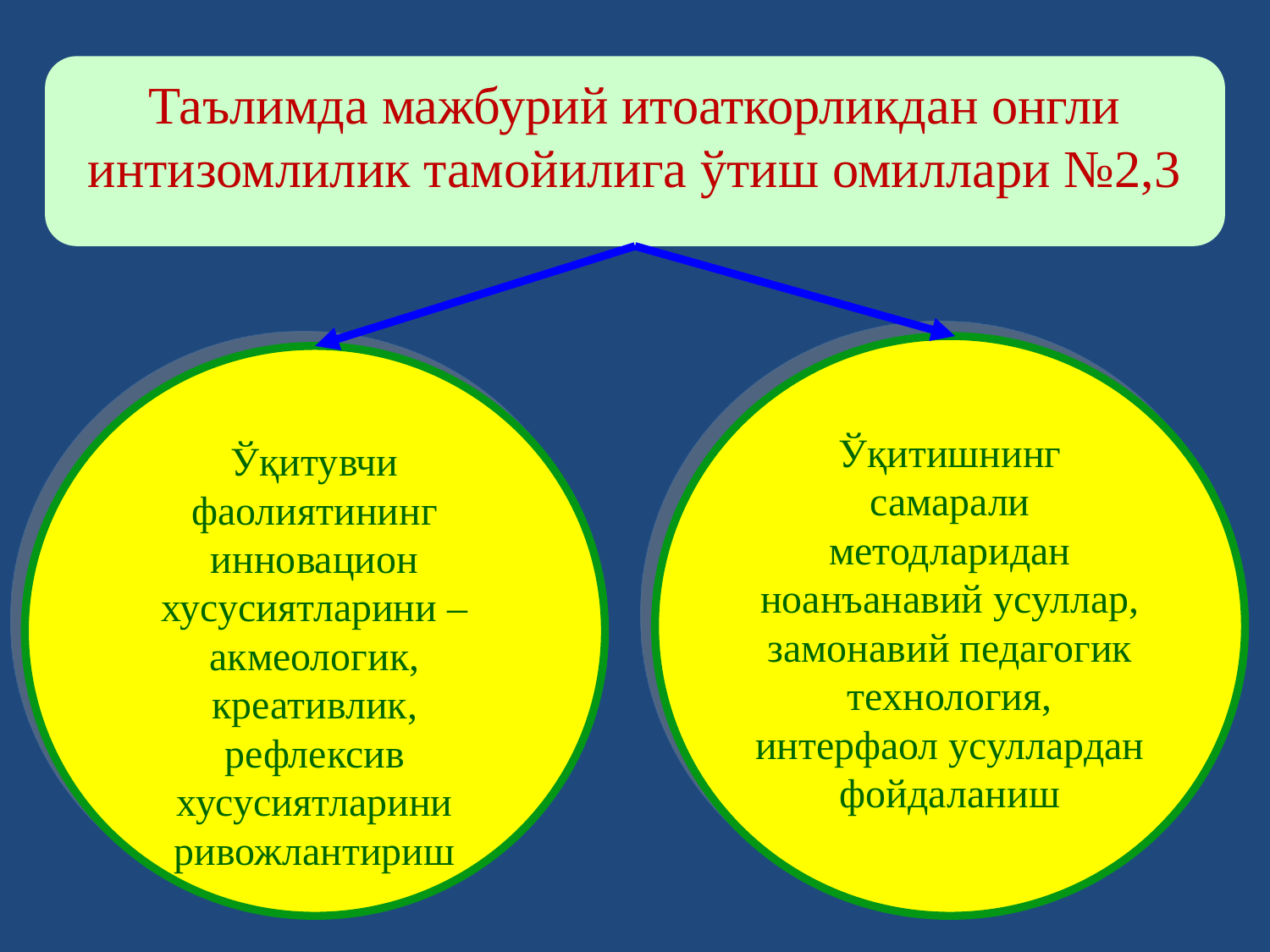

Таълимда мажбурий итоаткорликдан онгли интизомлилик тамойилига ўтиш омиллари №2,3

Ўқитишнинг самарали методларидан ноанъанавий усуллар, замонавий педагогик технология, интерфаол усуллардан фойдаланиш
Ўқитувчи фаолиятининг инновацион хусусиятларини –акмеологик, креативлик, рефлексив хусусиятларини ривожлантириш